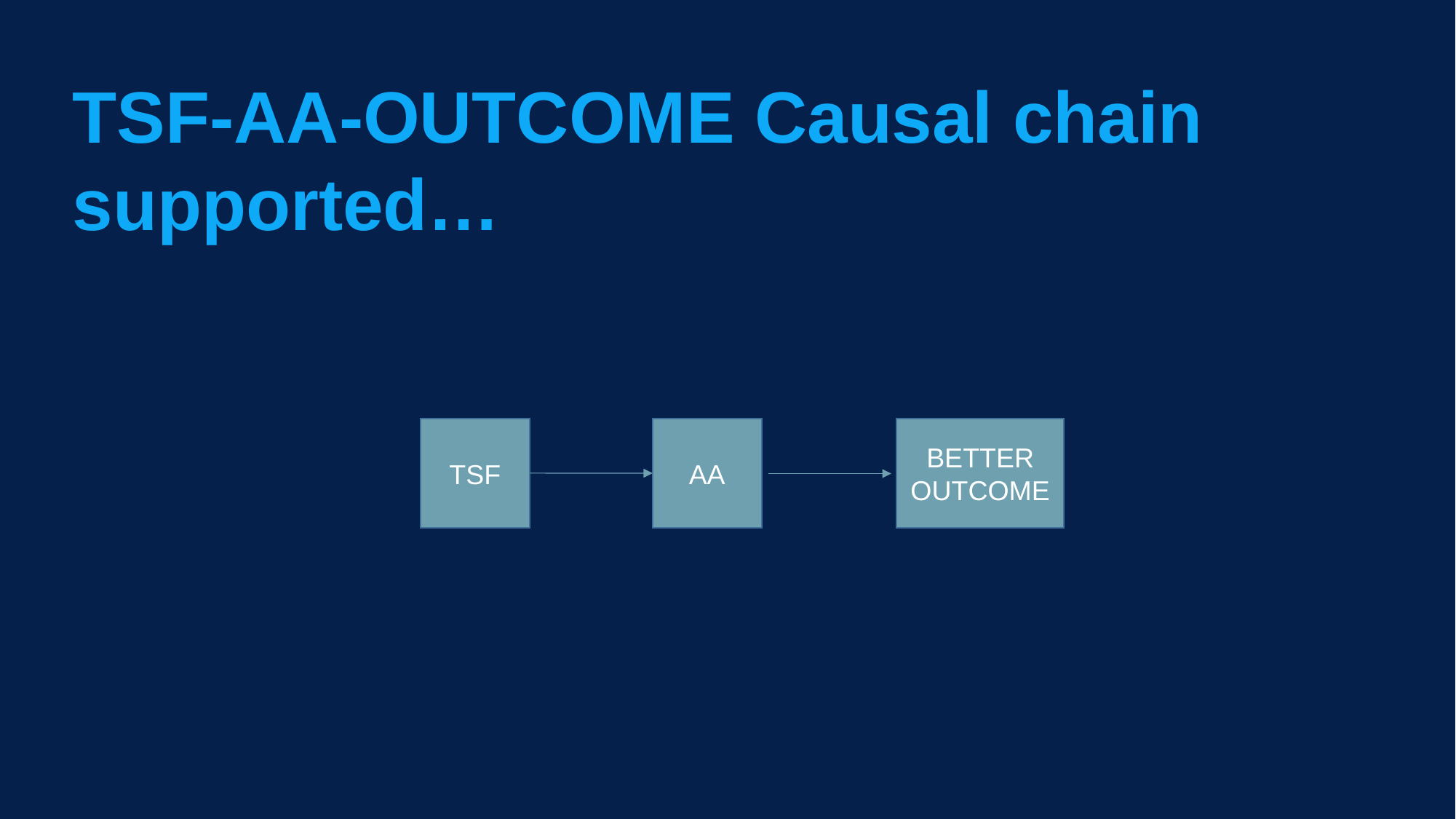

# TSF-AA-OUTCOME Causal chain supported…

TSF

AA

BETTER OUTCOME